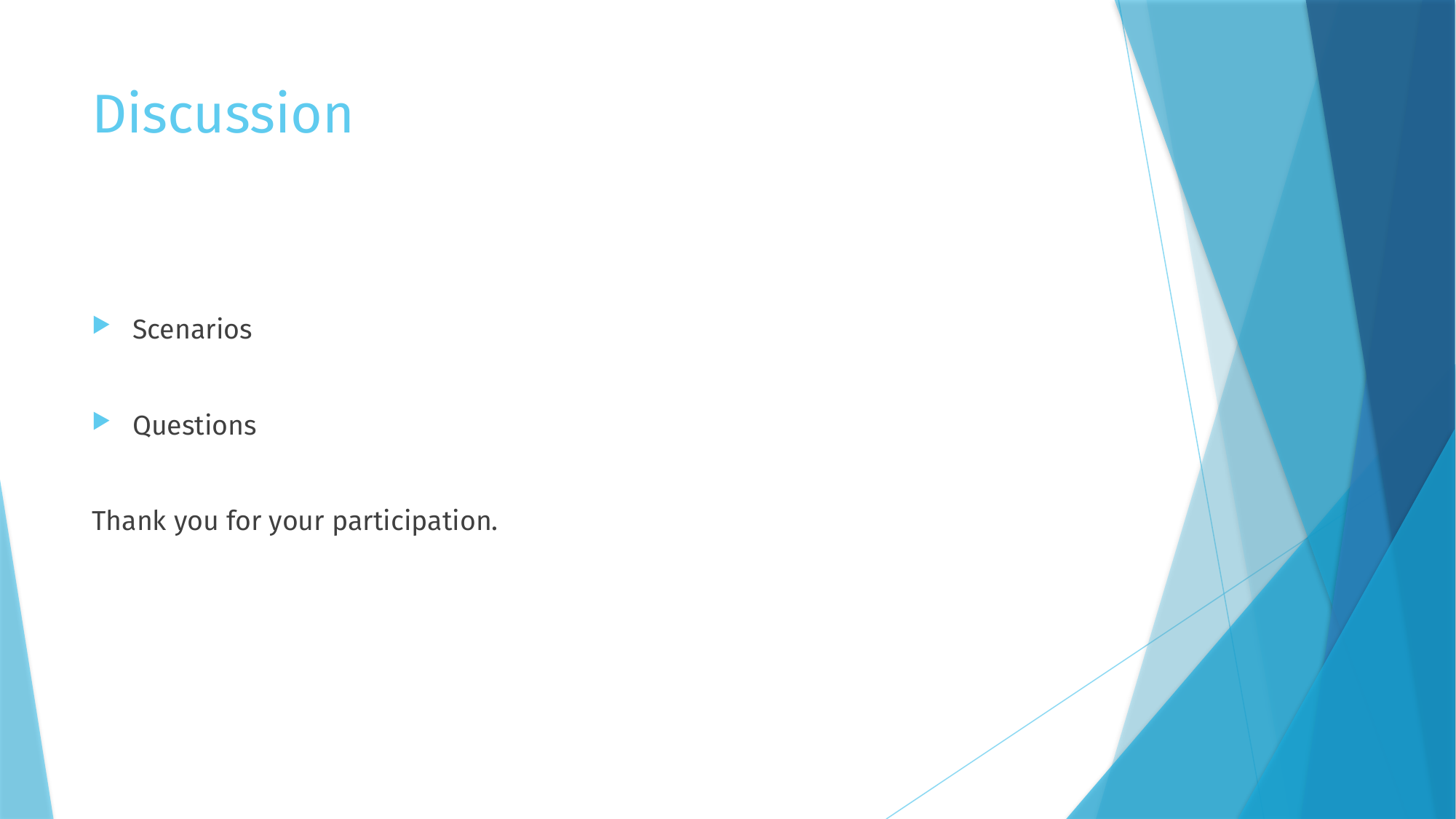

# Discussion

Scenarios

Questions

Thank you for your participation.